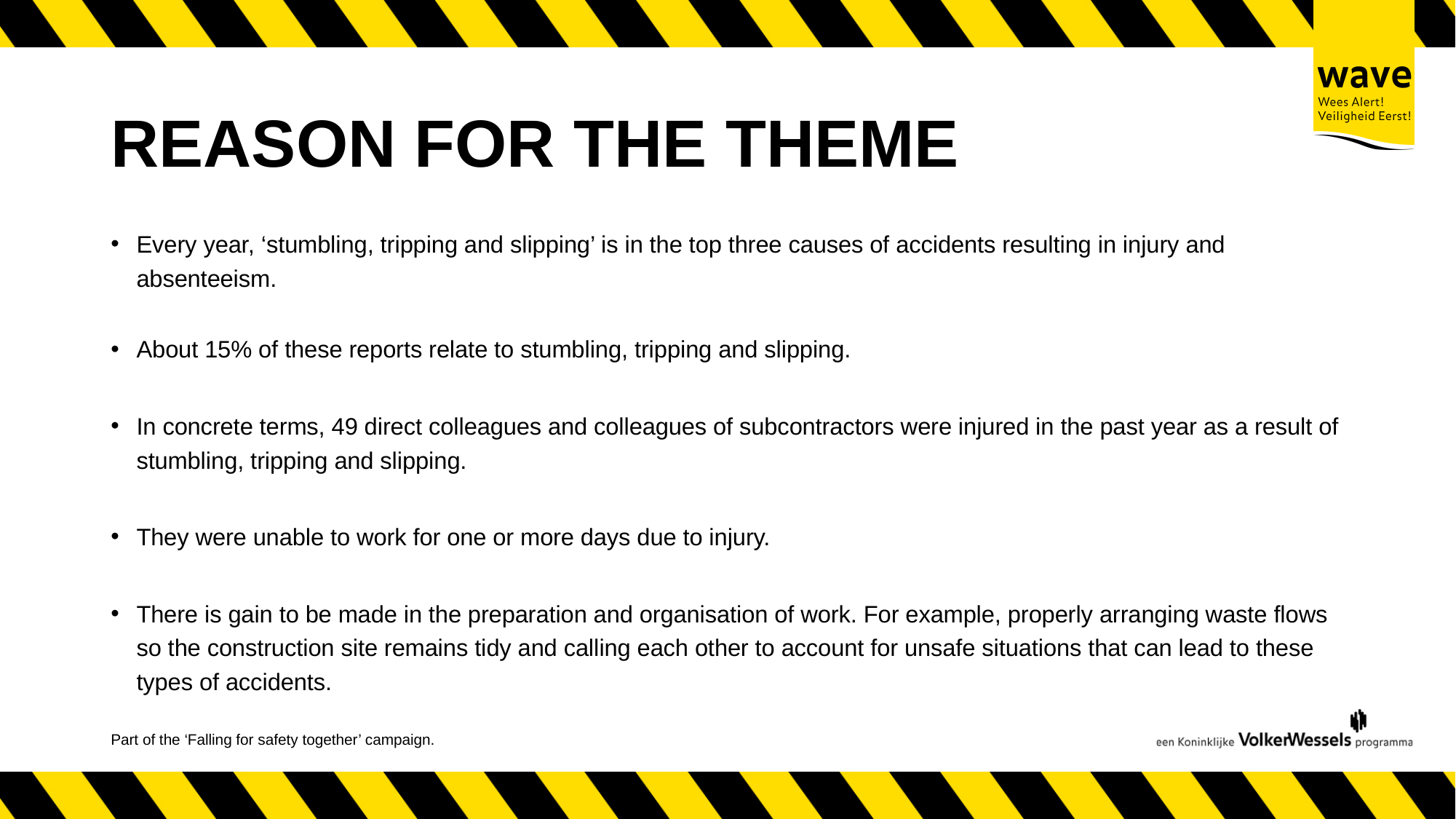

# REASON FOR THE THEME
Every year, ‘stumbling, tripping and slipping’ is in the top three causes of accidents resulting in injury and absenteeism.
About 15% of these reports relate to stumbling, tripping and slipping.
In concrete terms, 49 direct colleagues and colleagues of subcontractors were injured in the past year as a result of stumbling, tripping and slipping.
They were unable to work for one or more days due to injury.
There is gain to be made in the preparation and organisation of work. For example, properly arranging waste flows so the construction site remains tidy and calling each other to account for unsafe situations that can lead to these types of accidents.
Part of the ‘Falling for safety together’ campaign.